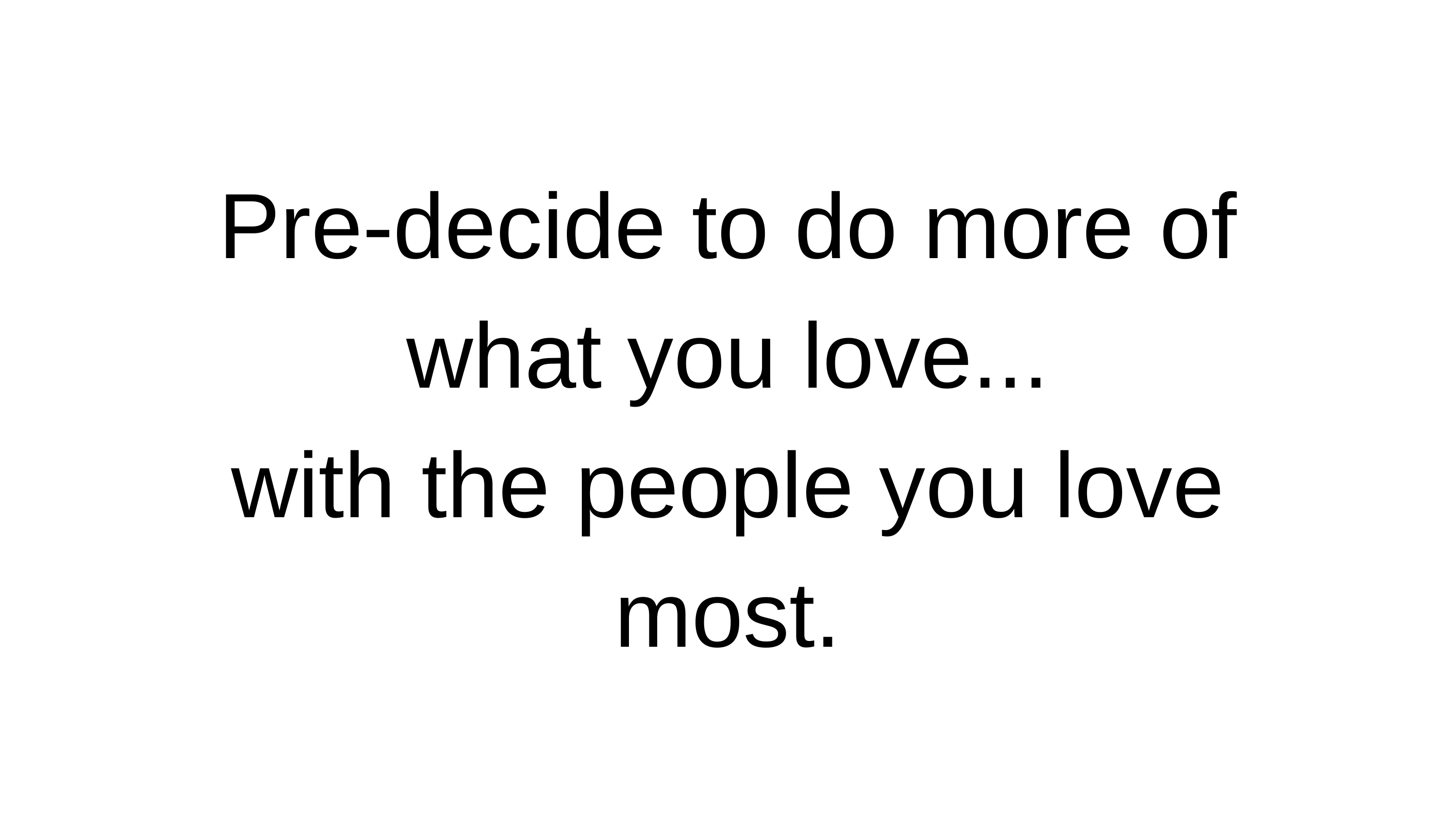

Pre-decide to do more of what you love...
with the people you love most.